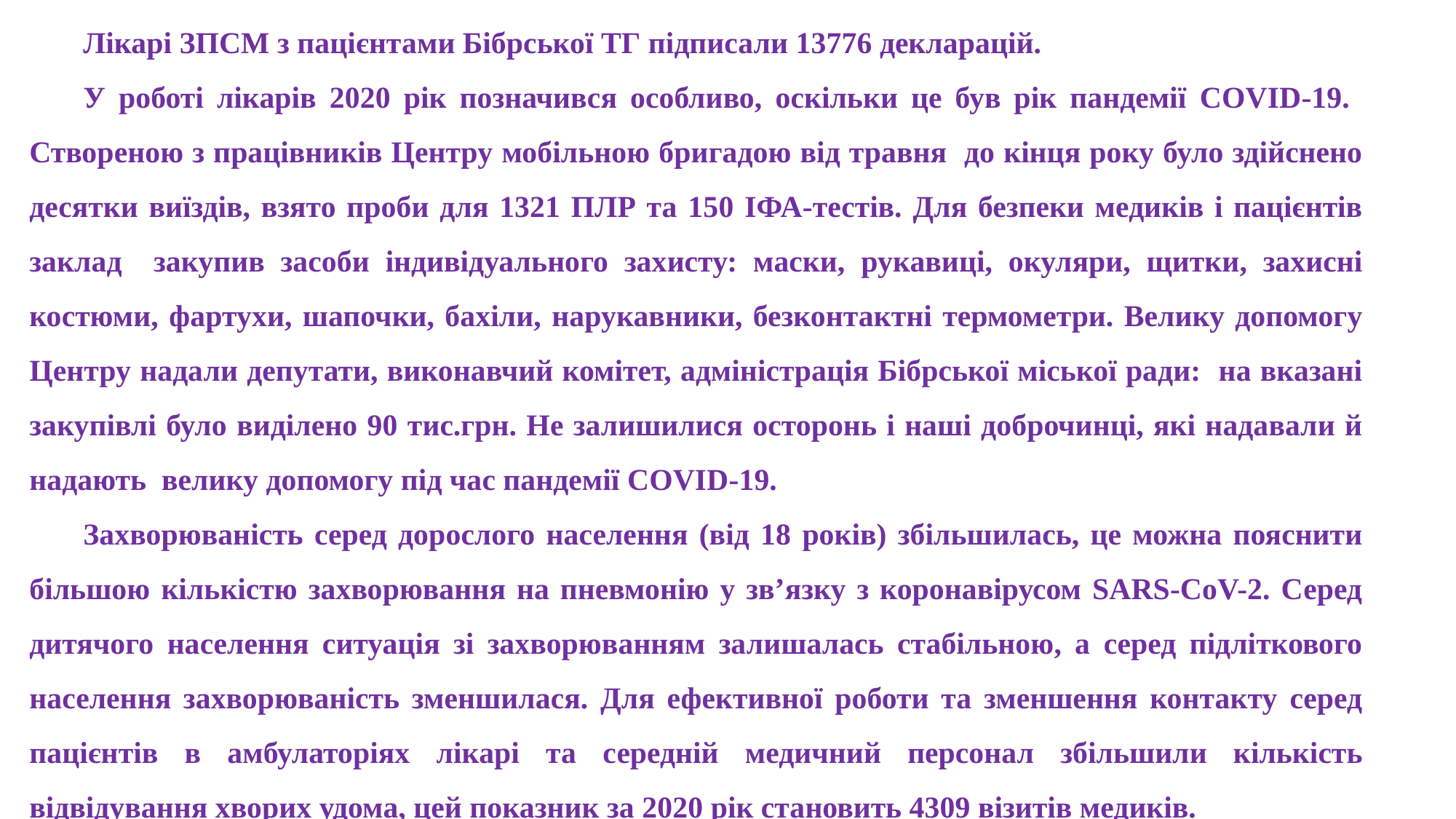

Лікарі ЗПСМ з пацієнтами Бібрської ТГ підписали 13776 декларацій.
У роботі лікарів 2020 рік позначився особливо, оскільки це був рік пандемії COVID-19.  Створеною з працівників Центру мобільною бригадою від травня  до кінця року було здійснено десятки виїздів, взято проби для 1321 ПЛР та 150 ІФА-тестів. Для безпеки медиків і пацієнтів заклад  закупив засоби індивідуального захисту: маски, рукавиці, окуляри, щитки, захисні костюми, фартухи, шапочки, бахіли, нарукавники, безконтактні термометри. Велику допомогу Центру надали депутати, виконавчий комітет, адміністрація Бібрської міської ради:  на вказані закупівлі було виділено 90 тис.грн. Не залишилися осторонь і наші доброчинці, які надавали й надають  велику допомогу під час пандемії COVID-19.
Захворюваність серед дорослого населення (від 18 років) збільшилась, це можна пояснити більшою кількістю захворювання на пневмонію у зв’язку з коронавірусом SARS-CoV-2. Серед дитячого населення ситуація зі захворюванням залишалась стабільною, а серед підліткового населення захворюваність зменшилася. Для ефективної роботи та зменшення контакту серед пацієнтів в амбулаторіях лікарі та середній медичний персонал збільшили кількість відвідування хворих удома, цей показник за 2020 рік становить 4309 візитів медиків.